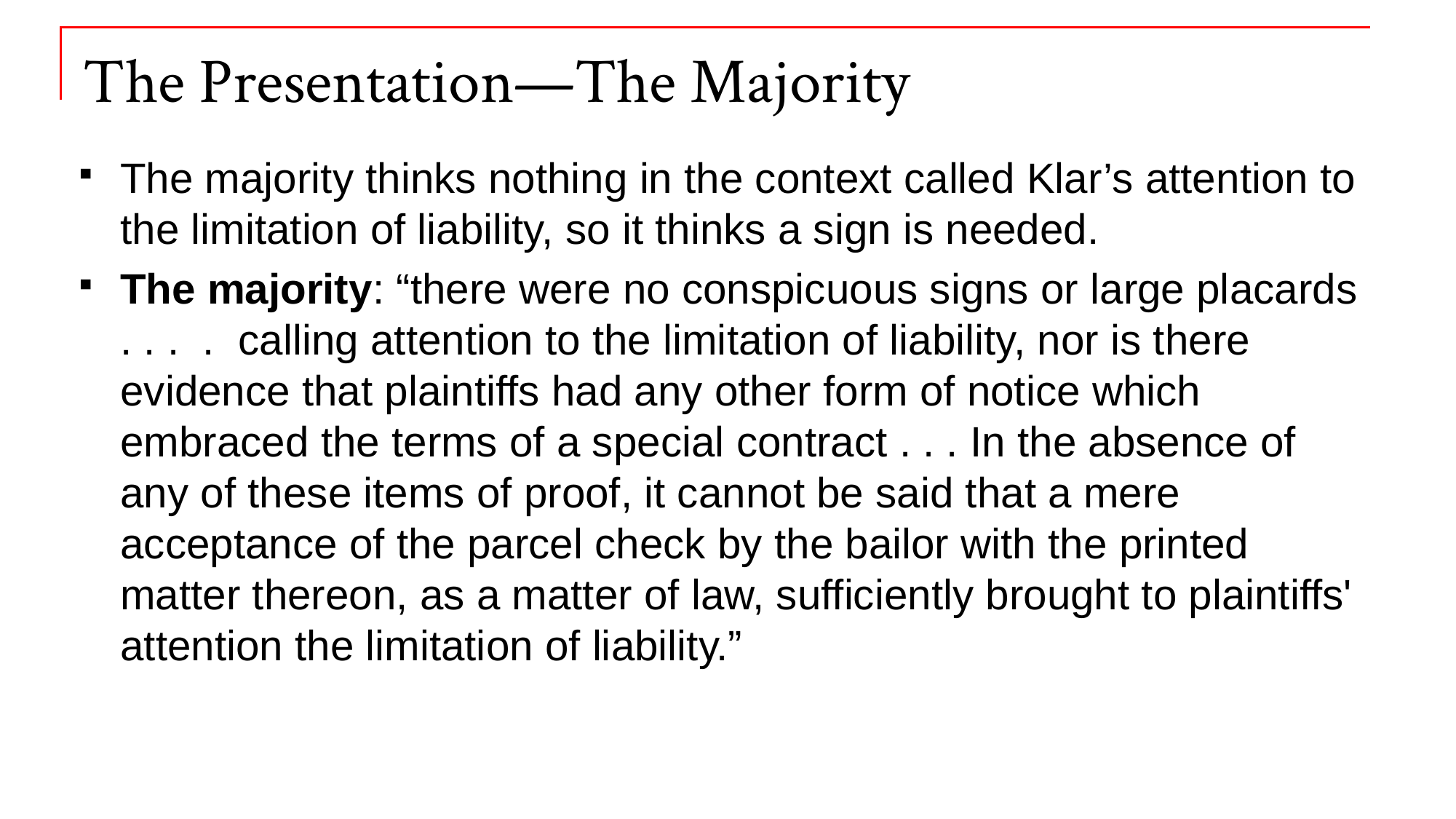

# The Presentation—The Majority
The majority thinks nothing in the context called Klar’s attention to the limitation of liability, so it thinks a sign is needed.
The majority: “there were no conspicuous signs or large placards . . .  .  calling attention to the limitation of liability, nor is there evidence that plaintiffs had any other form of notice which embraced the terms of a special contract . . . In the absence of any of these items of proof, it cannot be said that a mere acceptance of the parcel check by the bailor with the printed matter thereon, as a matter of law, sufficiently brought to plaintiffs' attention the limitation of liability.”